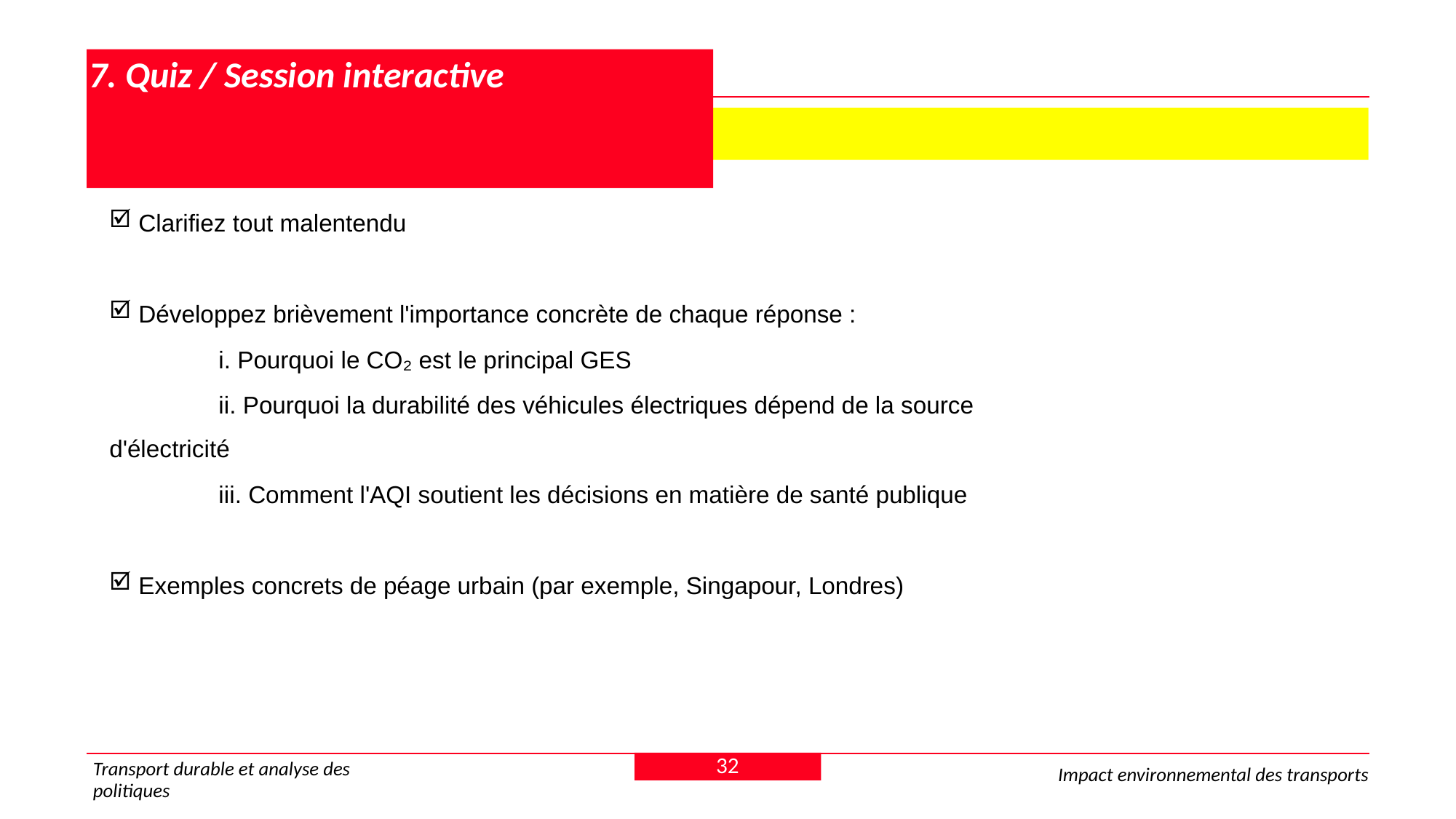

# 7. Quiz / Session interactive
 7.2 Discussion des réponses
 Clarifiez tout malentendu

 Développez brièvement l'importance concrète de chaque réponse :
	i. Pourquoi le CO₂ est le principal GES
	ii. Pourquoi la durabilité des véhicules électriques dépend de la source d'électricité
	iii. Comment l'AQI soutient les décisions en matière de santé publique

 Exemples concrets de péage urbain (par exemple, Singapour, Londres)
32
Transport durable et analyse des politiques
Impact environnemental des transports